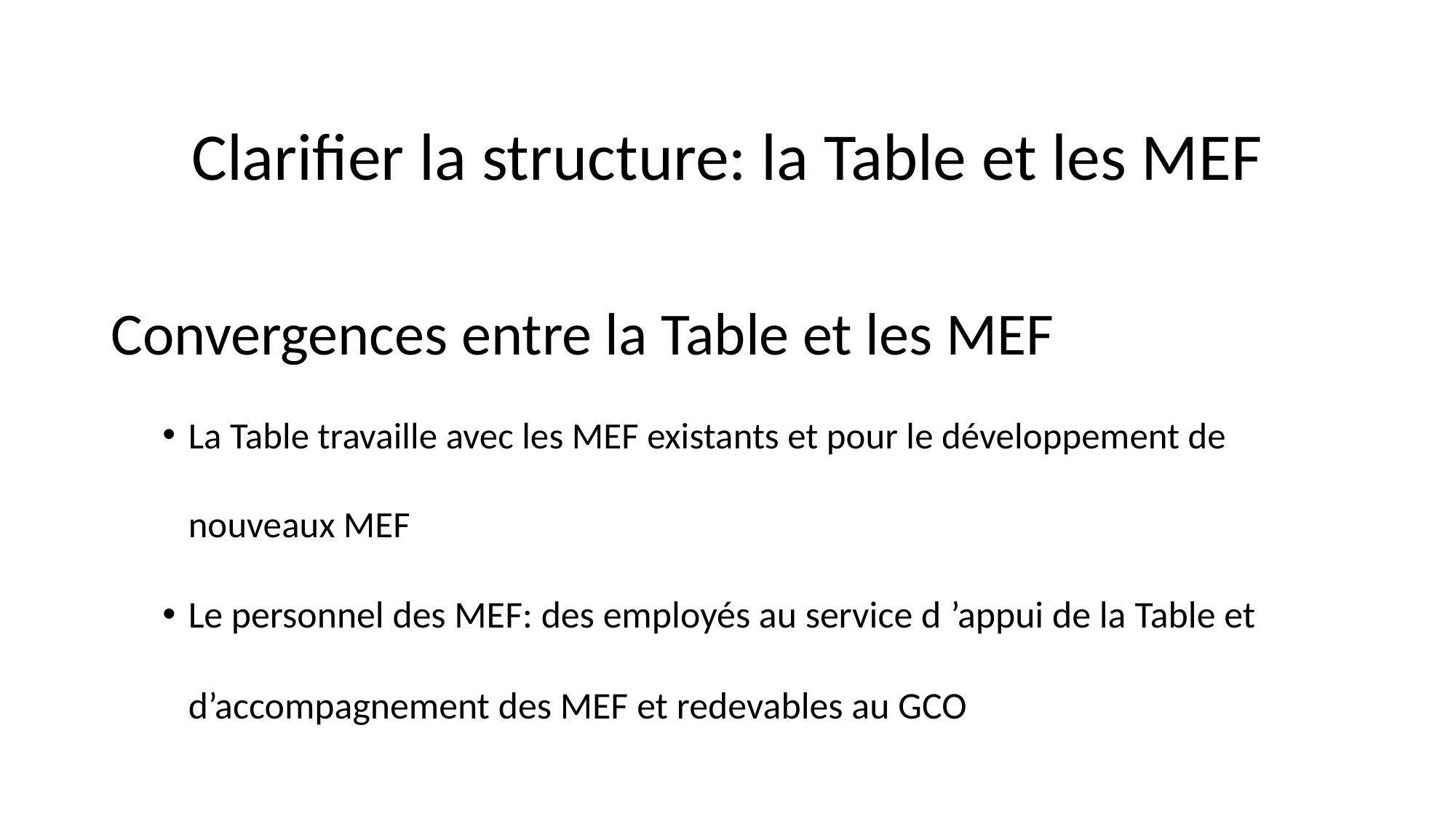

# Clarifier la structure: la Table et les MEF
Convergences entre la Table et les MEF
La Table travaille avec les MEF existants et pour le développement de nouveaux MEF
Le personnel des MEF: des employés au service d ’appui de la Table et d’accompagnement des MEF et redevables au GCO